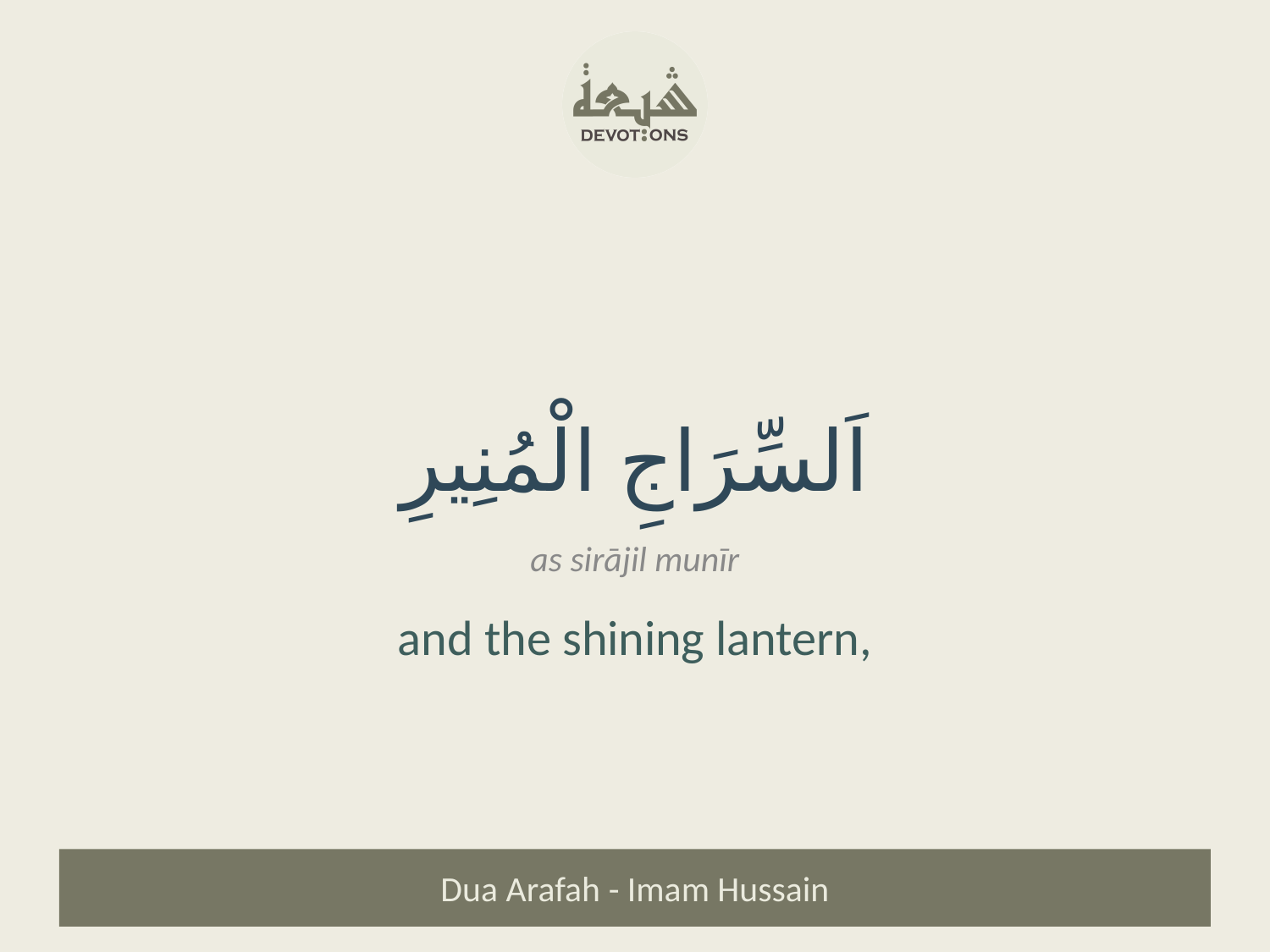

اَلسِّرَاجِ الْمُنِيرِ
as sirājil munīr
and the shining lantern,
Dua Arafah - Imam Hussain